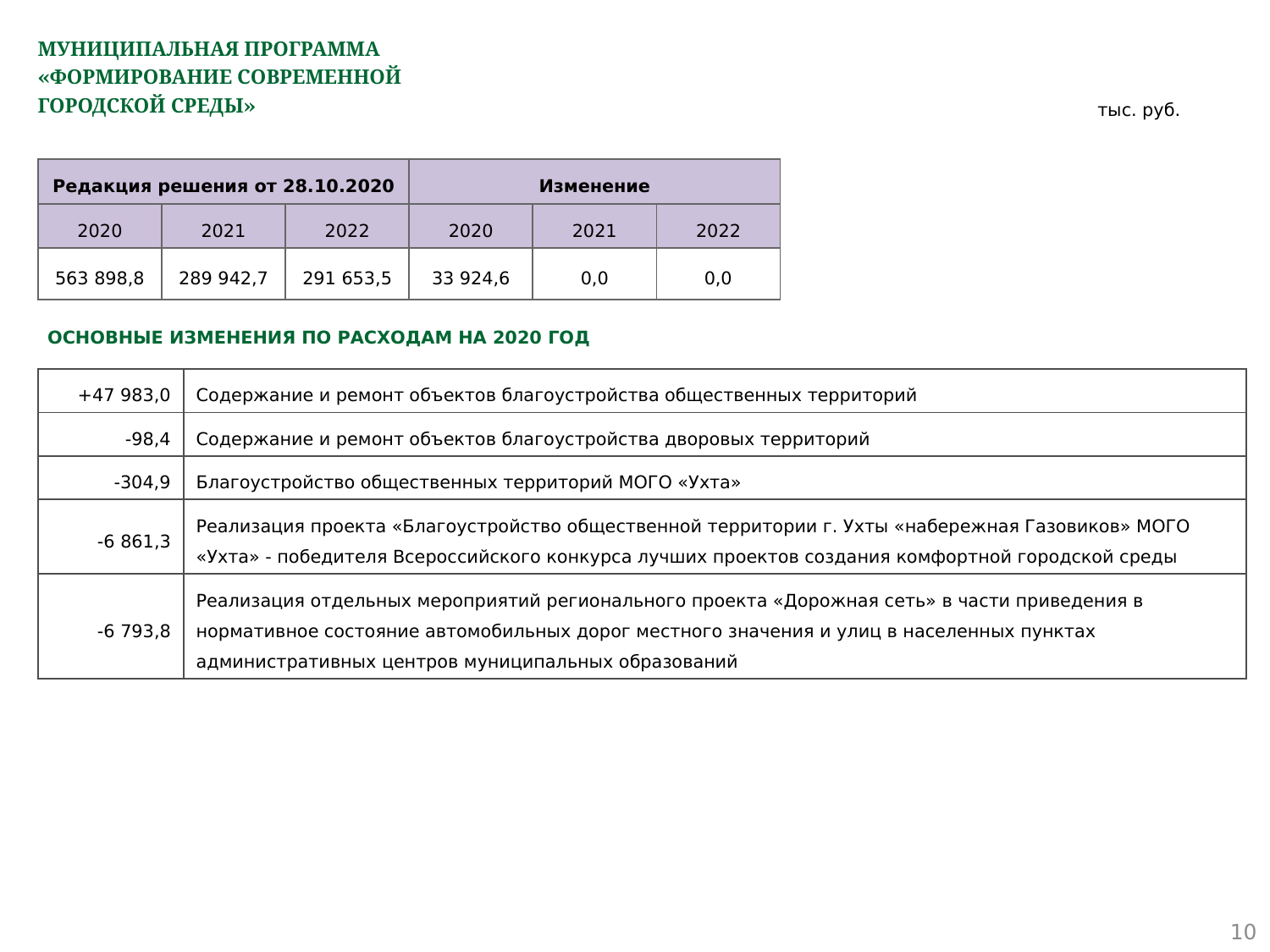

# МУНИЦИПАЛЬНАЯ ПРОГРАММА «ФОРМИРОВАНИЕ СОВРЕМЕННОЙ ГОРОДСКОЙ СРЕДЫ»
тыс. руб.
| Редакция решения от 28.10.2020 |  |  | Изменение |  |  |
| --- | --- | --- | --- | --- | --- |
| 2020 | 2021 | 2022 | 2020 | 2021 | 2022 |
| 563 898,8 | 289 942,7 | 291 653,5 | 33 924,6 | 0,0 | 0,0 |
ОСНОВНЫЕ ИЗМЕНЕНИЯ ПО РАСХОДАМ НА 2020 ГОД
| +47 983,0 | Содержание и ремонт объектов благоустройства общественных территорий |
| --- | --- |
| -98,4 | Содержание и ремонт объектов благоустройства дворовых территорий |
| -304,9 | Благоустройство общественных территорий МОГО «Ухта» |
| -6 861,3 | Реализация проекта «Благоустройство общественной территории г. Ухты «набережная Газовиков» МОГО «Ухта» - победителя Всероссийского конкурса лучших проектов создания комфортной городской среды |
| -6 793,8 | Реализация отдельных мероприятий регионального проекта «Дорожная сеть» в части приведения в нормативное состояние автомобильных дорог местного значения и улиц в населенных пунктах административных центров муниципальных образований |
10